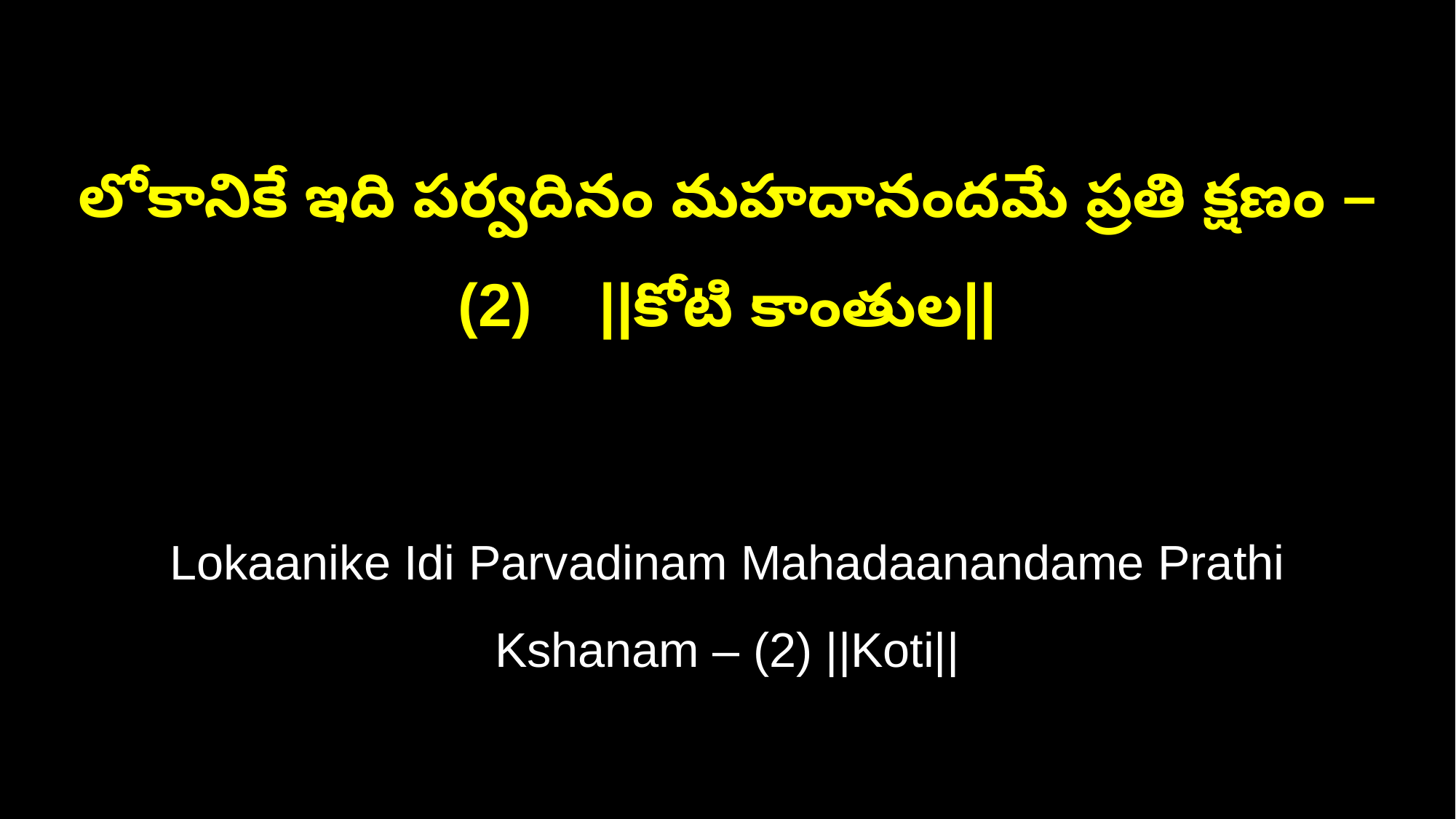

లోకానికే ఇది పర్వదినం మహదానందమే ప్రతి క్షణం – (2)    ||కోటి కాంతుల||
Lokaanike Idi Parvadinam Mahadaanandame Prathi Kshanam – (2) ||Koti||